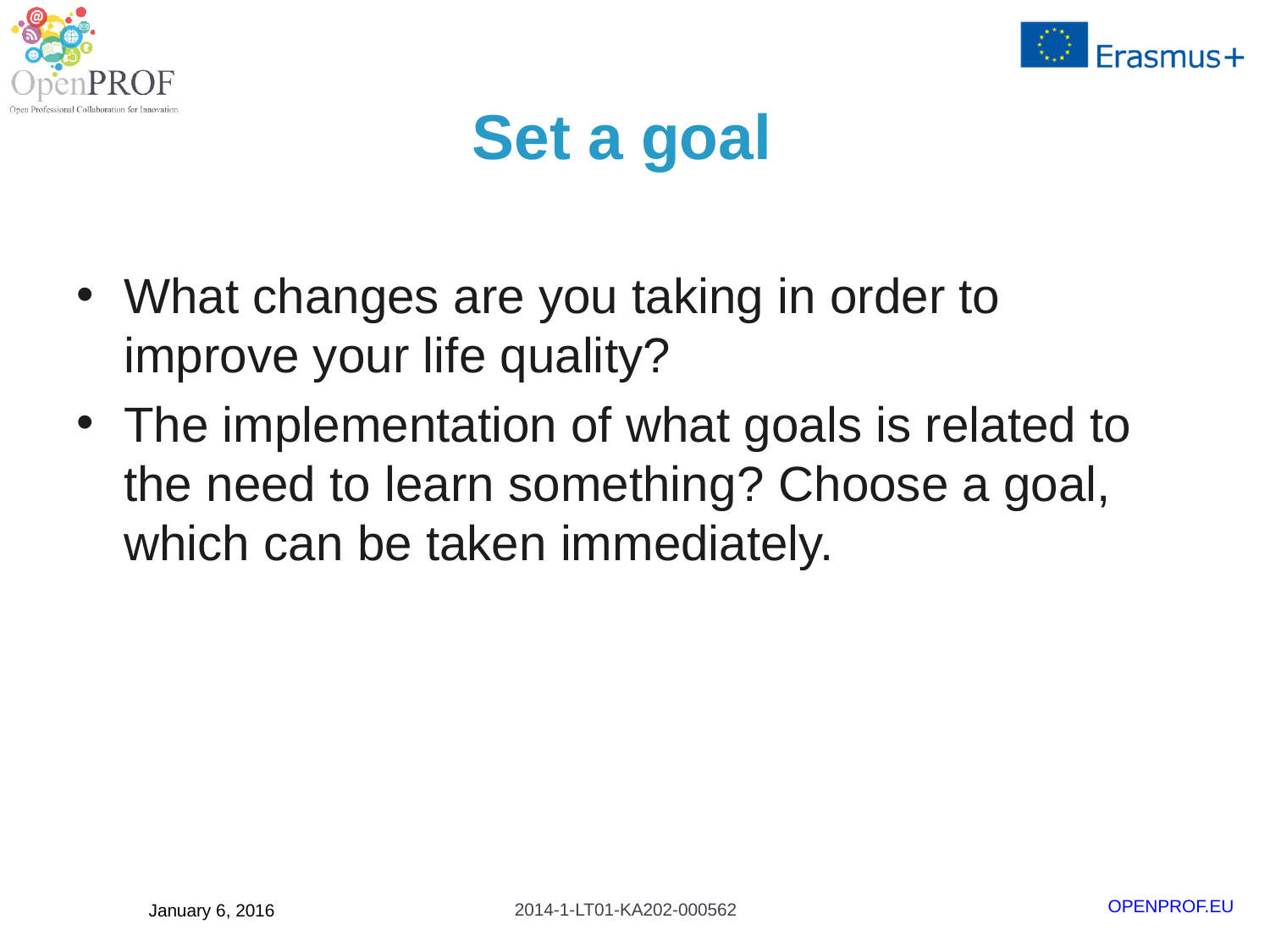

# Set a goal
What changes are you taking in order to improve your life quality?
The implementation of what goals is related to the need to learn something? Choose a goal, which can be taken immediately.

January 6, 2016